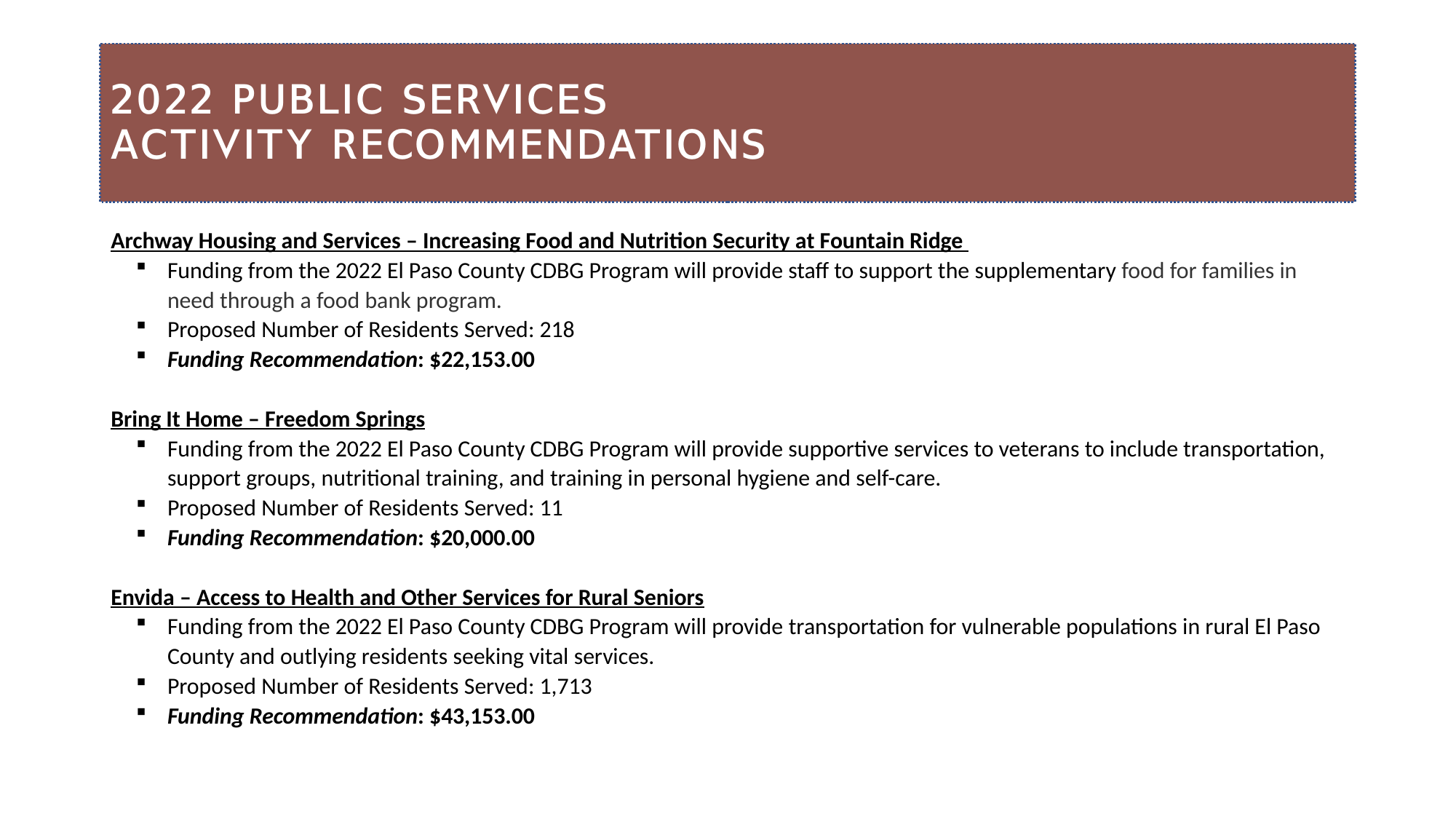

# 2022 public services activity recommendations
Archway Housing and Services – Increasing Food and Nutrition Security at Fountain Ridge
Funding from the 2022 El Paso County CDBG Program will provide staff to support the supplementary food for families in need through a food bank program.
Proposed Number of Residents Served: 218
Funding Recommendation: $22,153.00

Bring It Home – Freedom Springs
Funding from the 2022 El Paso County CDBG Program will provide supportive services to veterans to include transportation, support groups, nutritional training, and training in personal hygiene and self-care.
Proposed Number of Residents Served: 11
Funding Recommendation: $20,000.00

Envida – Access to Health and Other Services for Rural Seniors
Funding from the 2022 El Paso County CDBG Program will provide transportation for vulnerable populations in rural El Paso County and outlying residents seeking vital services.
Proposed Number of Residents Served: 1,713
Funding Recommendation: $43,153.00